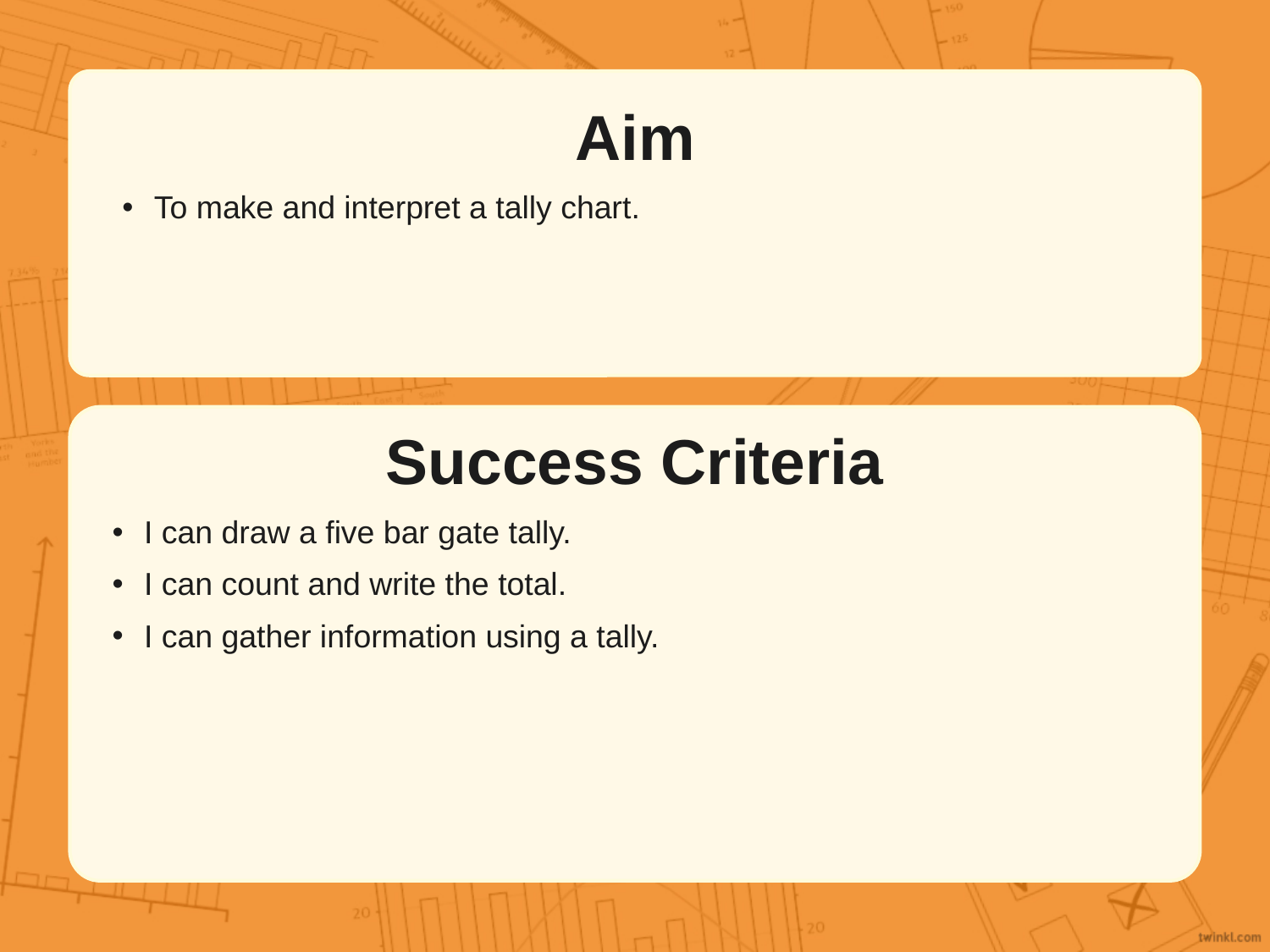

Aim
To make and interpret a tally chart.

Success Criteria
I can draw a five bar gate tally.
I can count and write the total.
I can gather information using a tally.